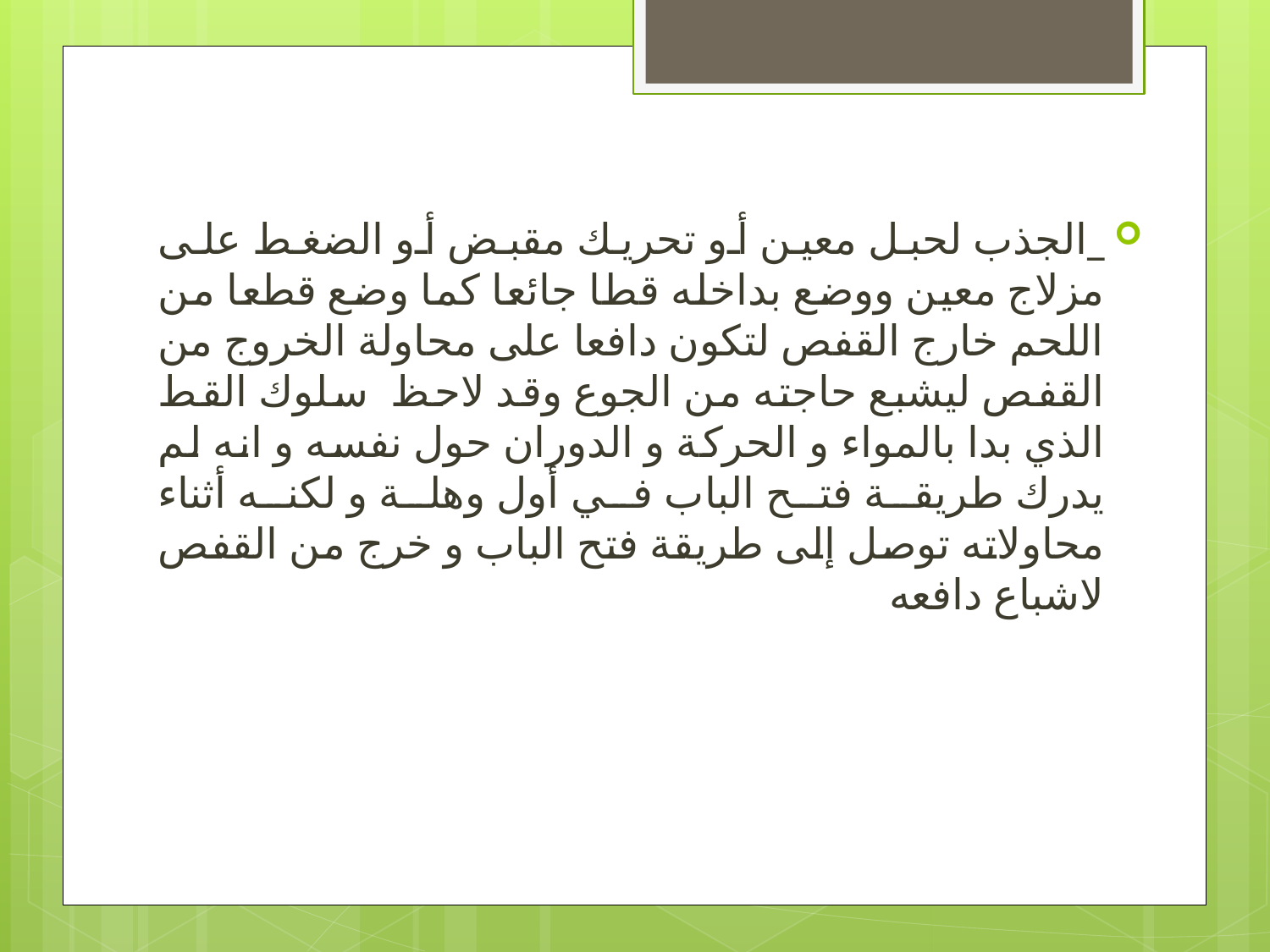

_الجذب لحبل معين أو تحريك مقبض أو الضغط على مزلاج معين ووضع بداخله قطا جائعا كما وضع قطعا من اللحم خارج القفص لتكون دافعا على محاولة الخروج من القفص ليشبع حاجته من الجوع وقد لاحظ  سلوك القط الذي بدا بالمواء و الحركة و الدوران حول نفسه و انه لم يدرك طريقة فتح الباب في أول وهلة و لكنه أثناء محاولاته توصل إلى طريقة فتح الباب و خرج من القفص لاشباع دافعه